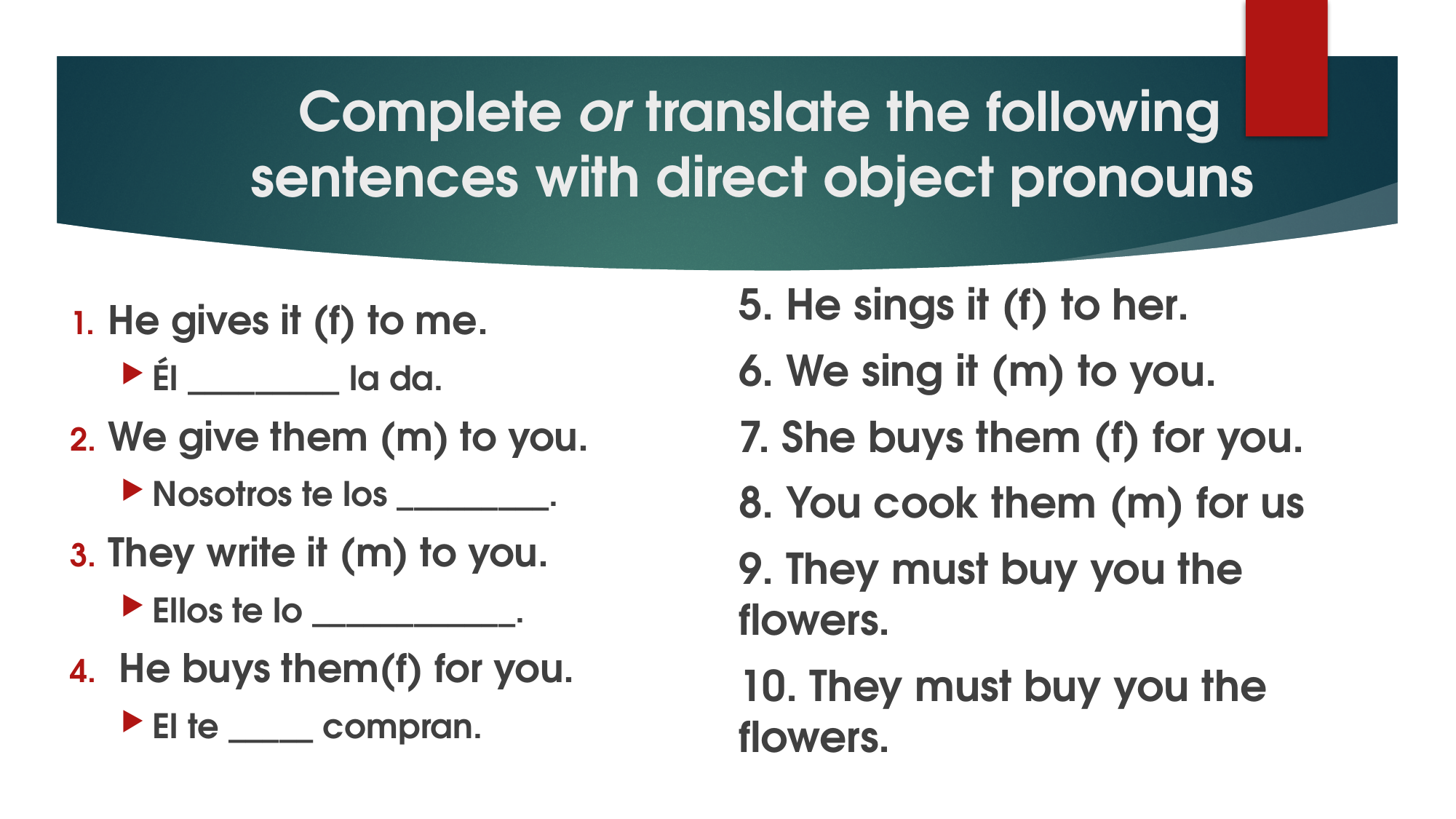

# Complete or translate the following sentences with direct object pronouns
5. He sings it (f) to her.
6. We sing it (m) to you.
7. She buys them (f) for you.
8. You cook them (m) for us
9. They must buy you the flowers.
10. They must buy you the flowers.

He gives it (f) to me.
Él _________ la da.
We give them (m) to you.
Nosotros te los _________.
They write it (m) to you.
Ellos te lo ____________.
 He buys them(f) for you.
El te _____ compran.